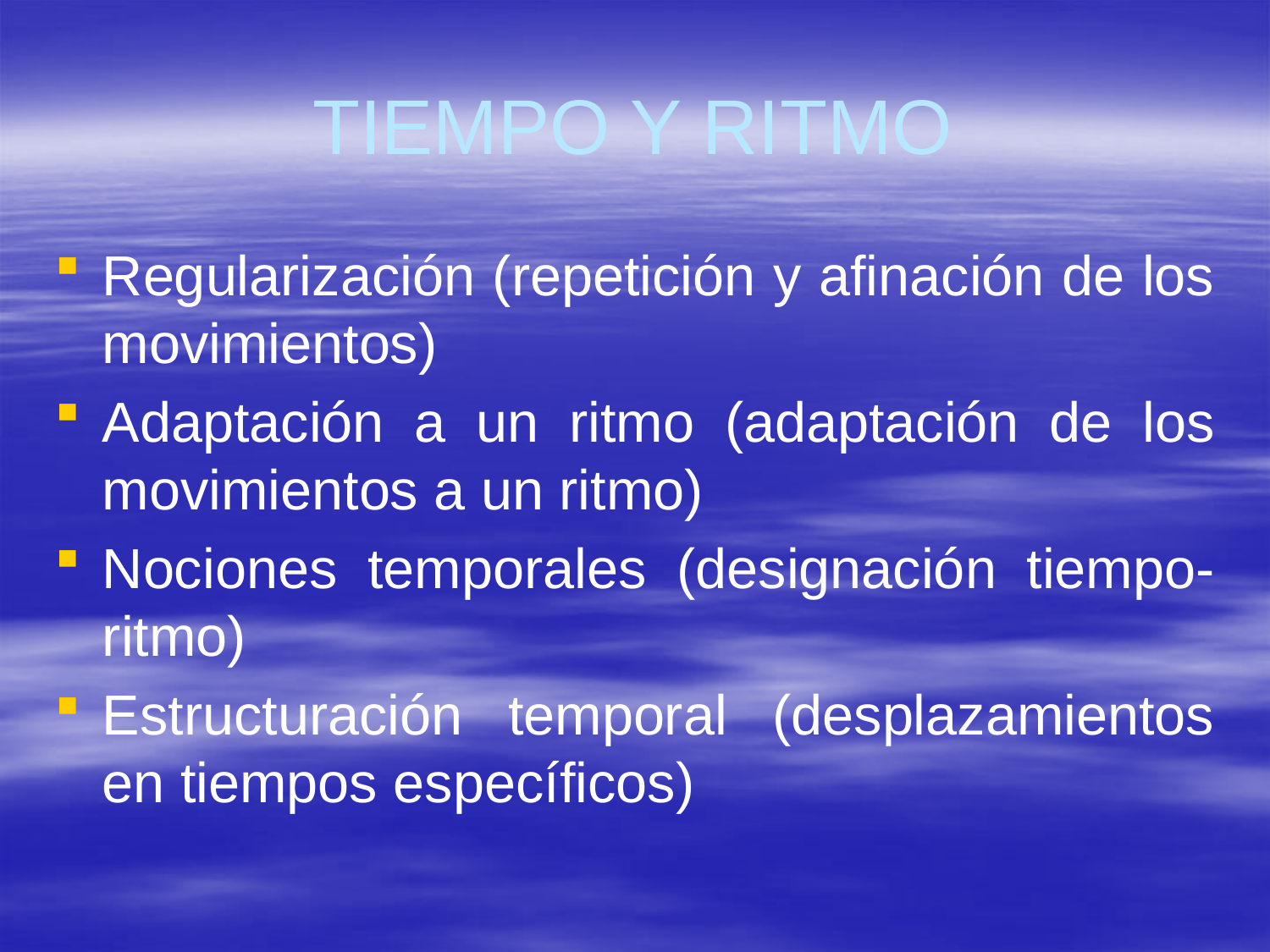

# TIEMPO Y RITMO
Regularización (repetición y afinación de los movimientos)
Adaptación a un ritmo (adaptación de los movimientos a un ritmo)
Nociones temporales (designación tiempo-ritmo)
Estructuración temporal (desplazamientos en tiempos específicos)